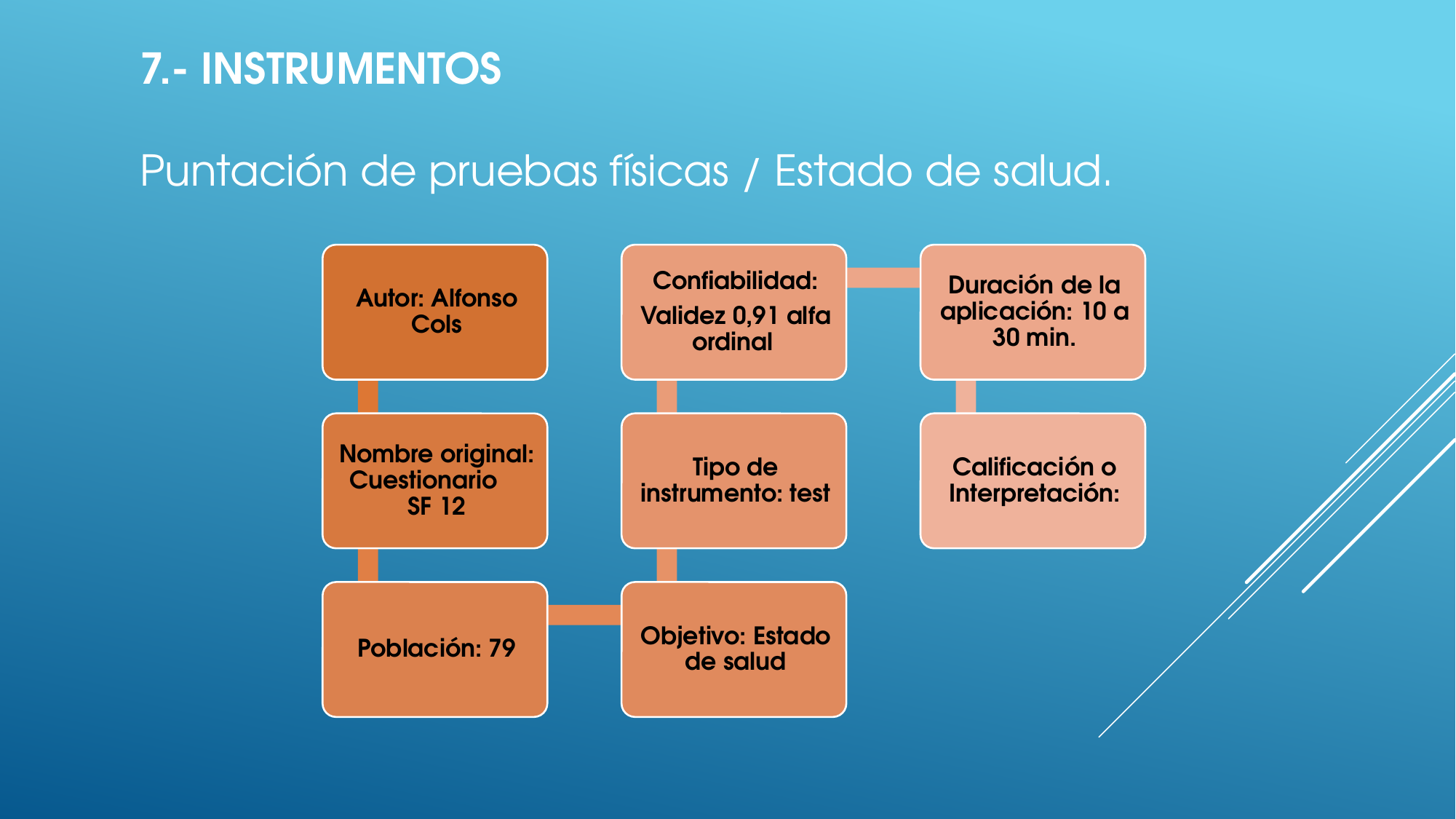

# 7.- Instrumentos Puntación de pruebas físicas / Estado de salud.
Autor: Alfonso Cols
Nombre original: Cuestionario     SF 12
Población: 79
Objetivo: Estado de salud
Tipo de instrumento: test
Confiabilidad:
Validez 0,91 alfa ordinal
Duración de la aplicación: 10 a 30 min.
Calificación o Interpretación: